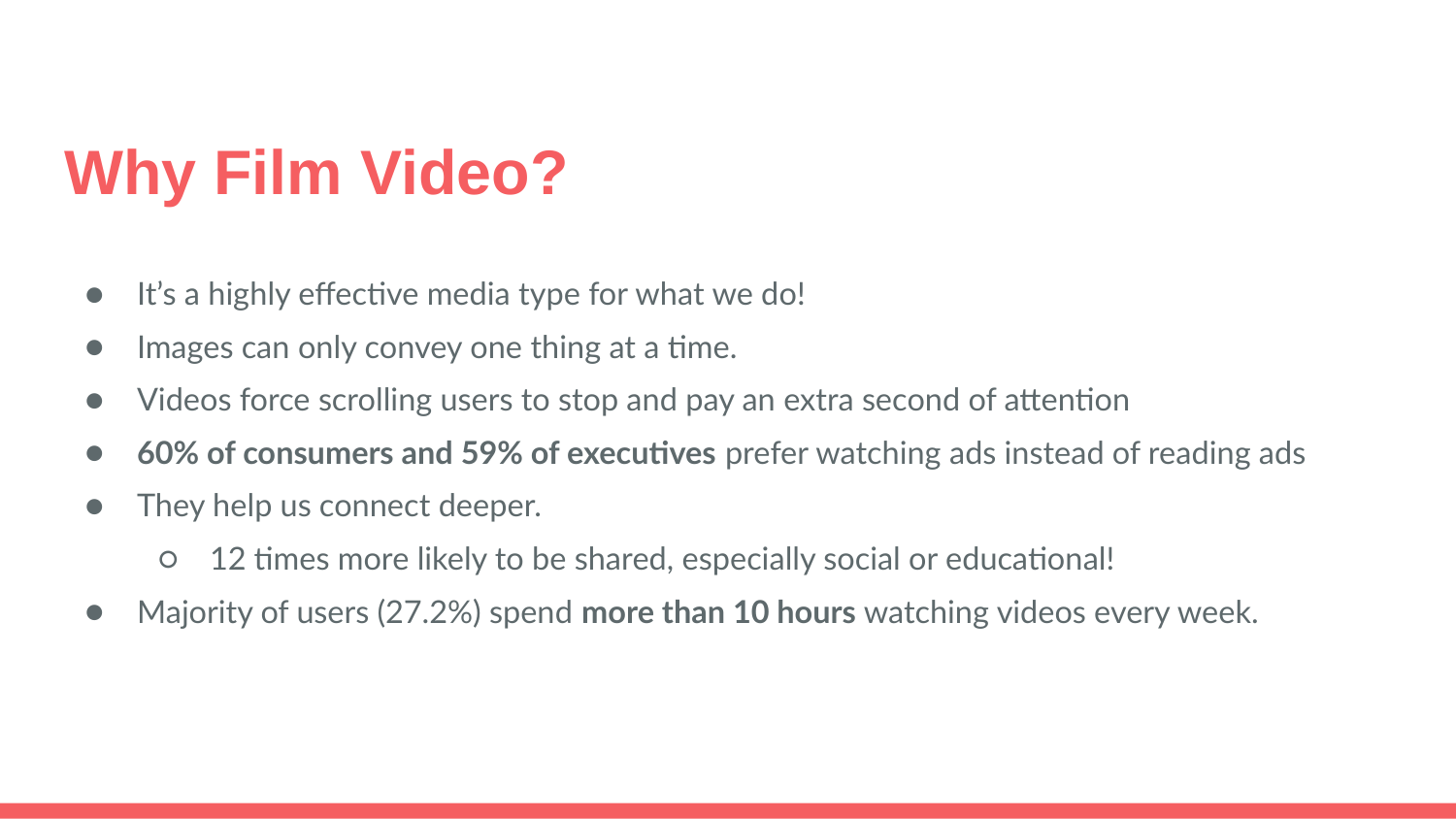

# Why Film Video?
It’s a highly effective media type for what we do!
Images can only convey one thing at a time.
Videos force scrolling users to stop and pay an extra second of attention
60% of consumers and 59% of executives prefer watching ads instead of reading ads
They help us connect deeper.
12 times more likely to be shared, especially social or educational!
Majority of users (27.2%) spend more than 10 hours watching videos every week.